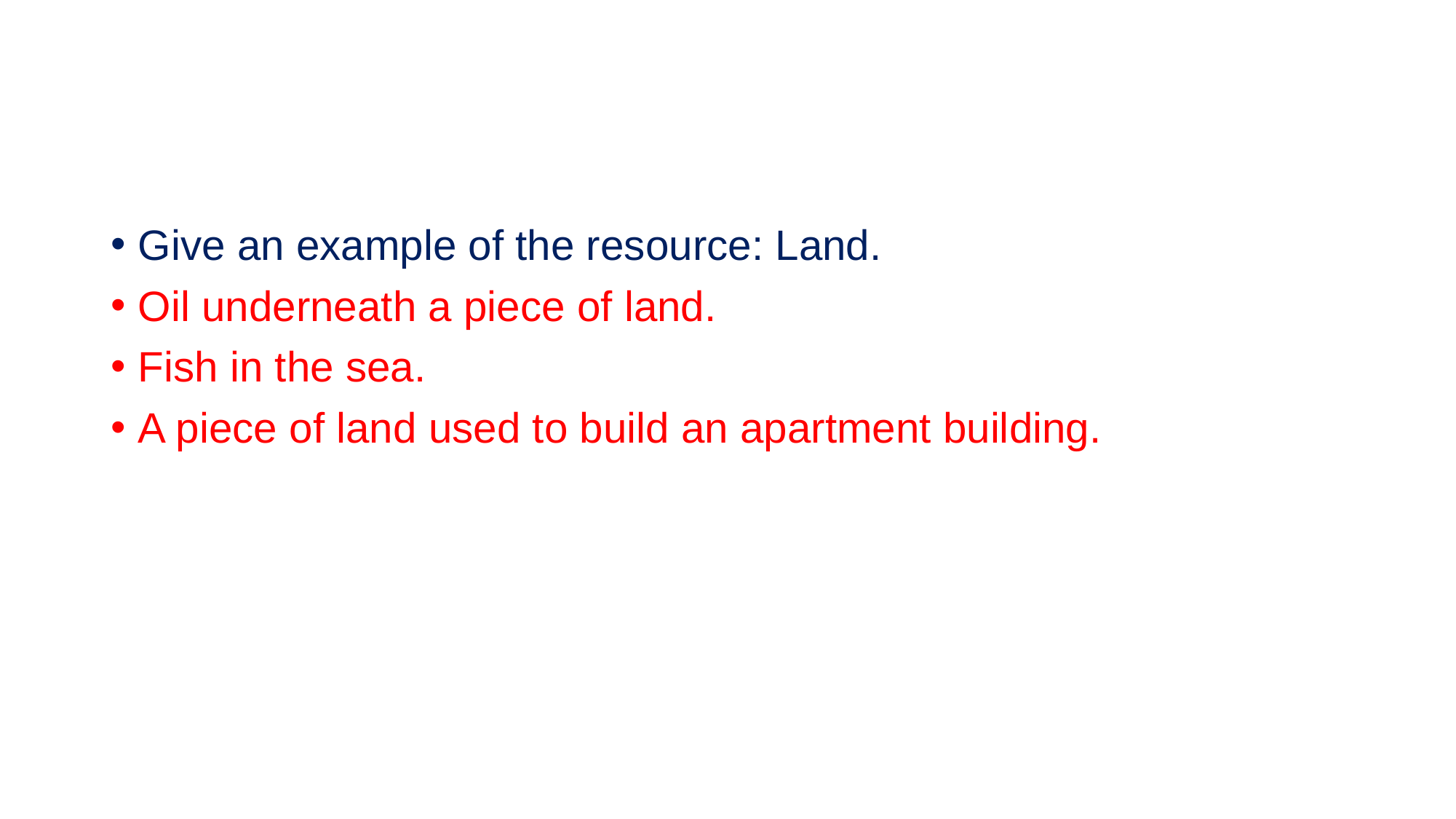

#
Give an example of the resource: Land.
Oil underneath a piece of land.
Fish in the sea.
A piece of land used to build an apartment building.